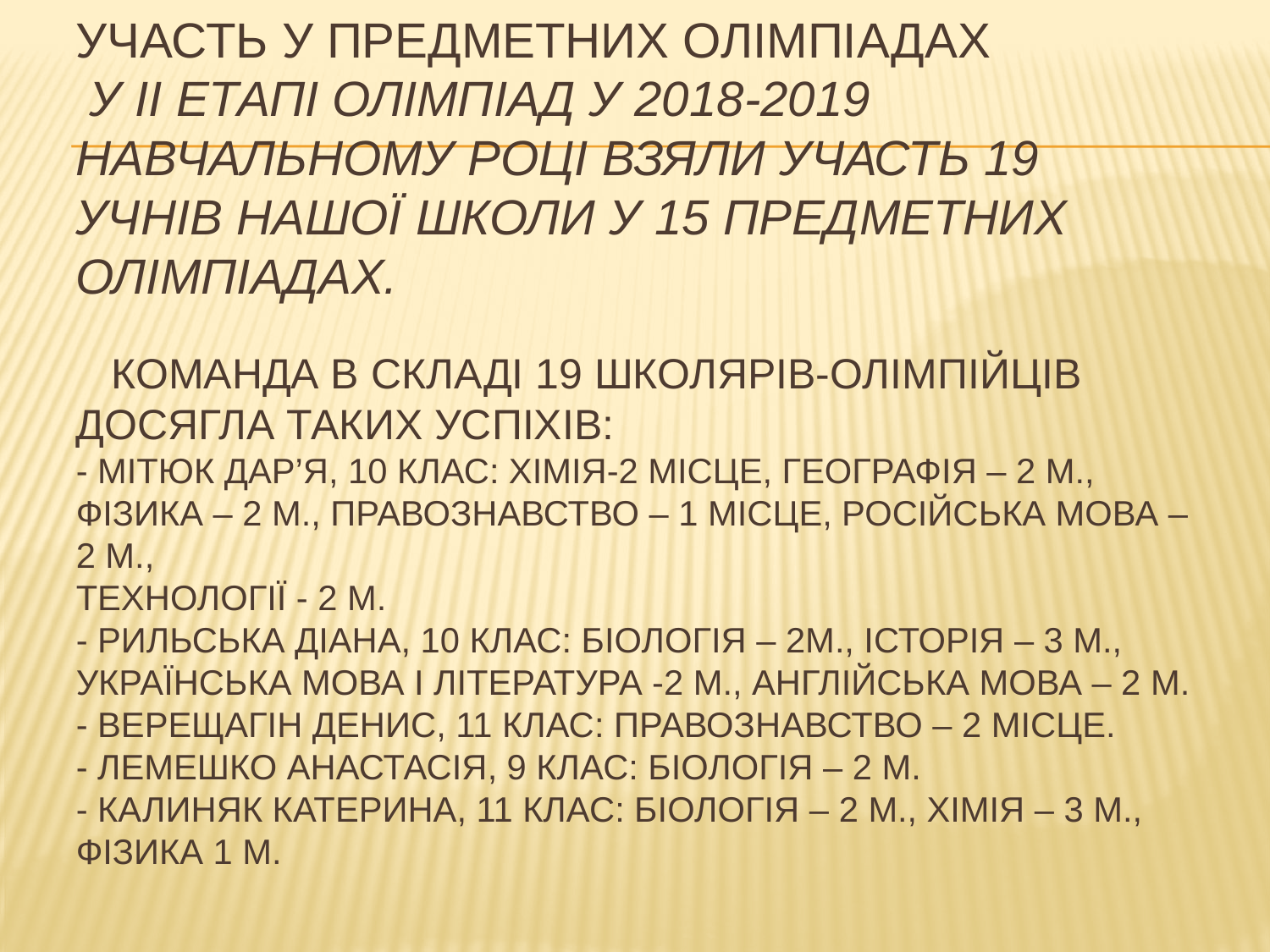

# Участь у предметних олімпіадах У ІІ етапі олімпіад у 2018-2019 навчальному році взяли участь 19 учнів нашої школи у 15 предметних олімпіадах.   Команда в складі 19 школярів-олімпійців досягла таких успіхів: - Мітюк Дар’я, 10 клас: хімія-2 місце, географія – 2 м., фізика – 2 м., правознавство – 1 місце, російська мова – 2 м., технології - 2 м. - Рильська Діана, 10 клас: біологія – 2м., історія – 3 м., українська мова і література -2 м., англійська мова – 2 м. - Верещагін Денис, 11 клас: правознавство – 2 місце. - Лемешко Анастасія, 9 клас: біологія – 2 м. - Калиняк Катерина, 11 клас: біологія – 2 м., хімія – 3 м., фізика 1 м.